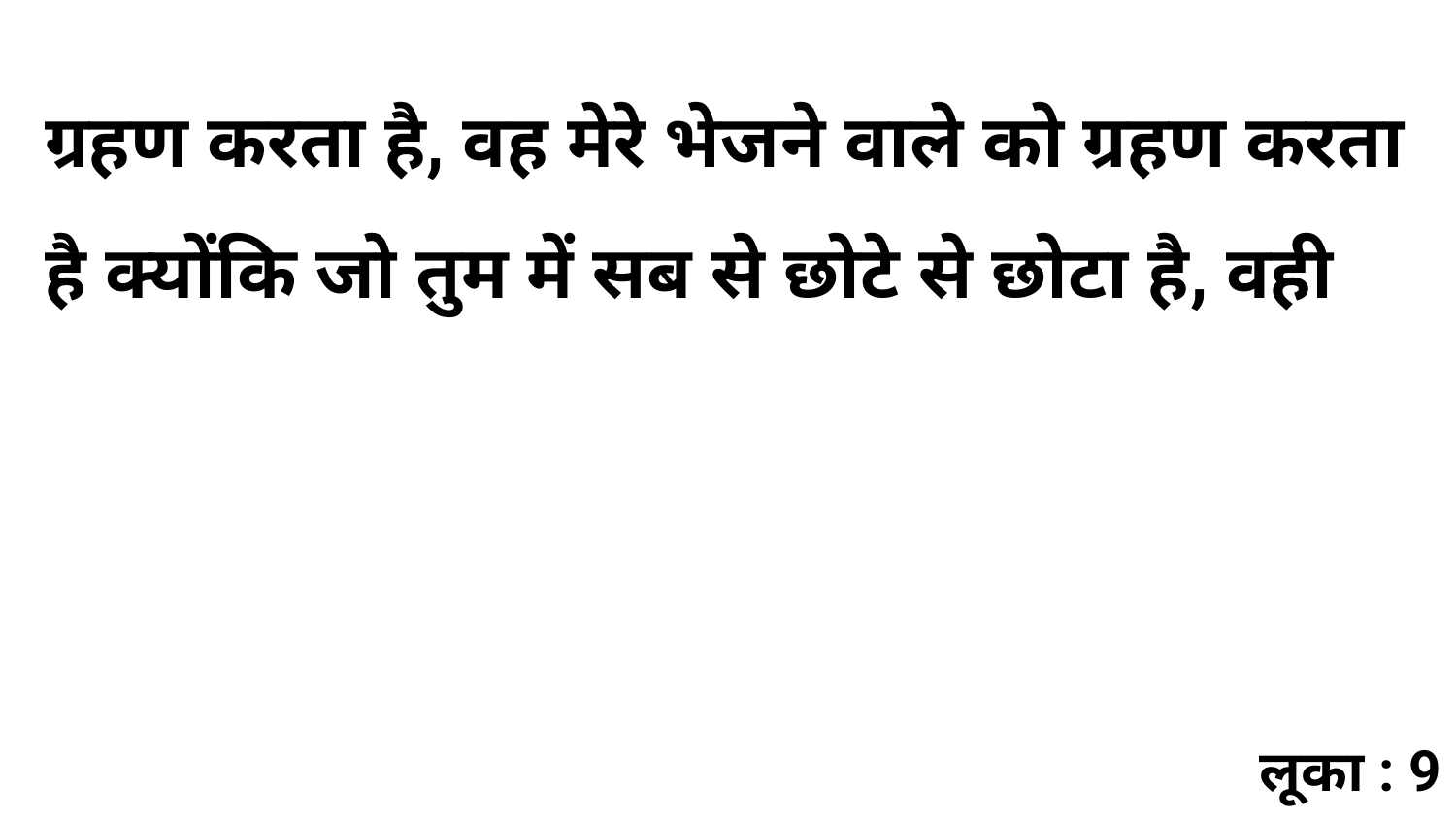

ग्रहण करता है, वह मेरे भेजने वाले को ग्रहण करता है क्योंकि जो तुम में सब से छोटे से छोटा है, वही
लूका : 9